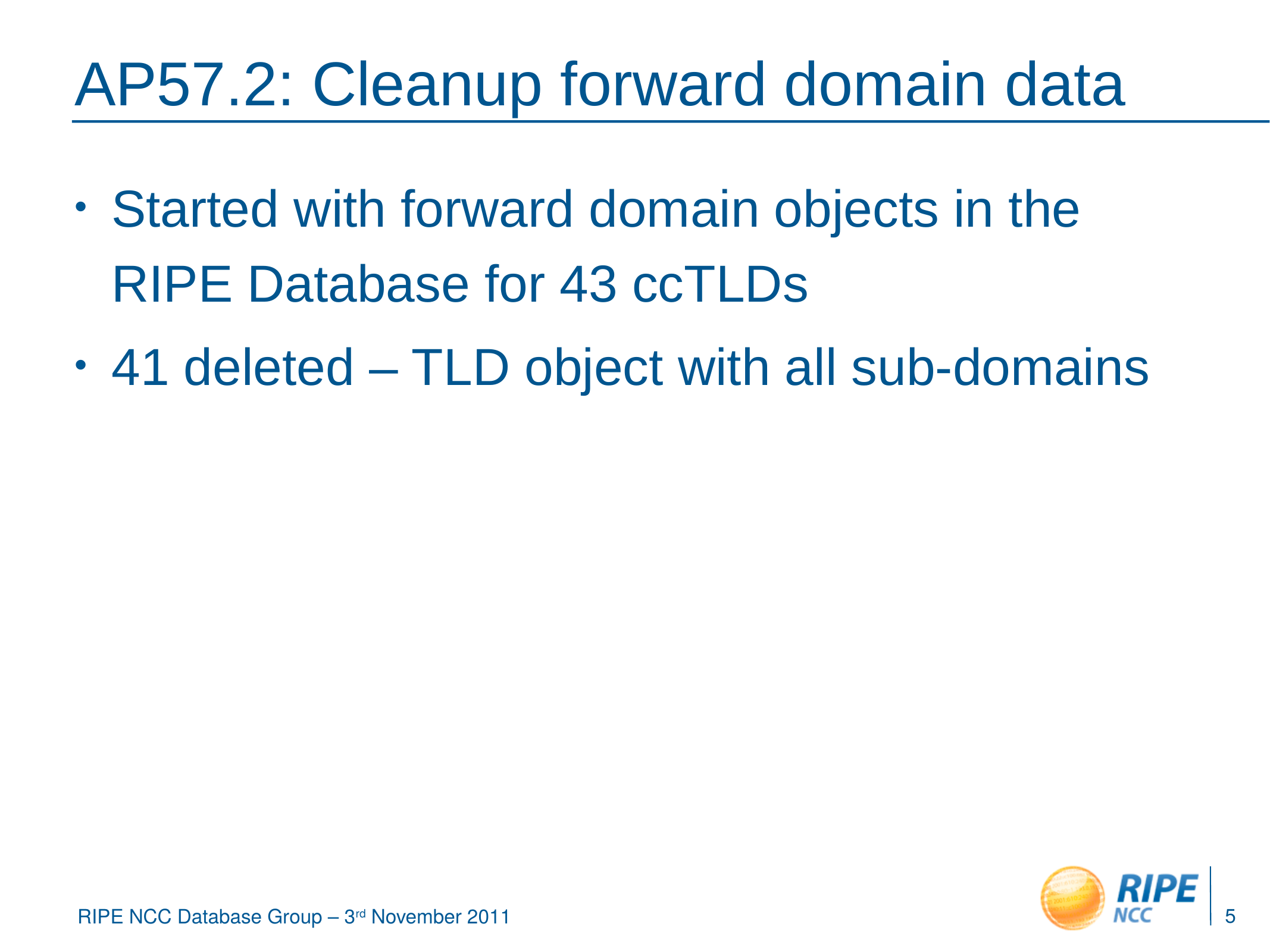

# AP57.2: Cleanup forward domain data
Started with forward domain objects in the RIPE Database for 43 ccTLDs
41 deleted – TLD object with all sub-domains
5